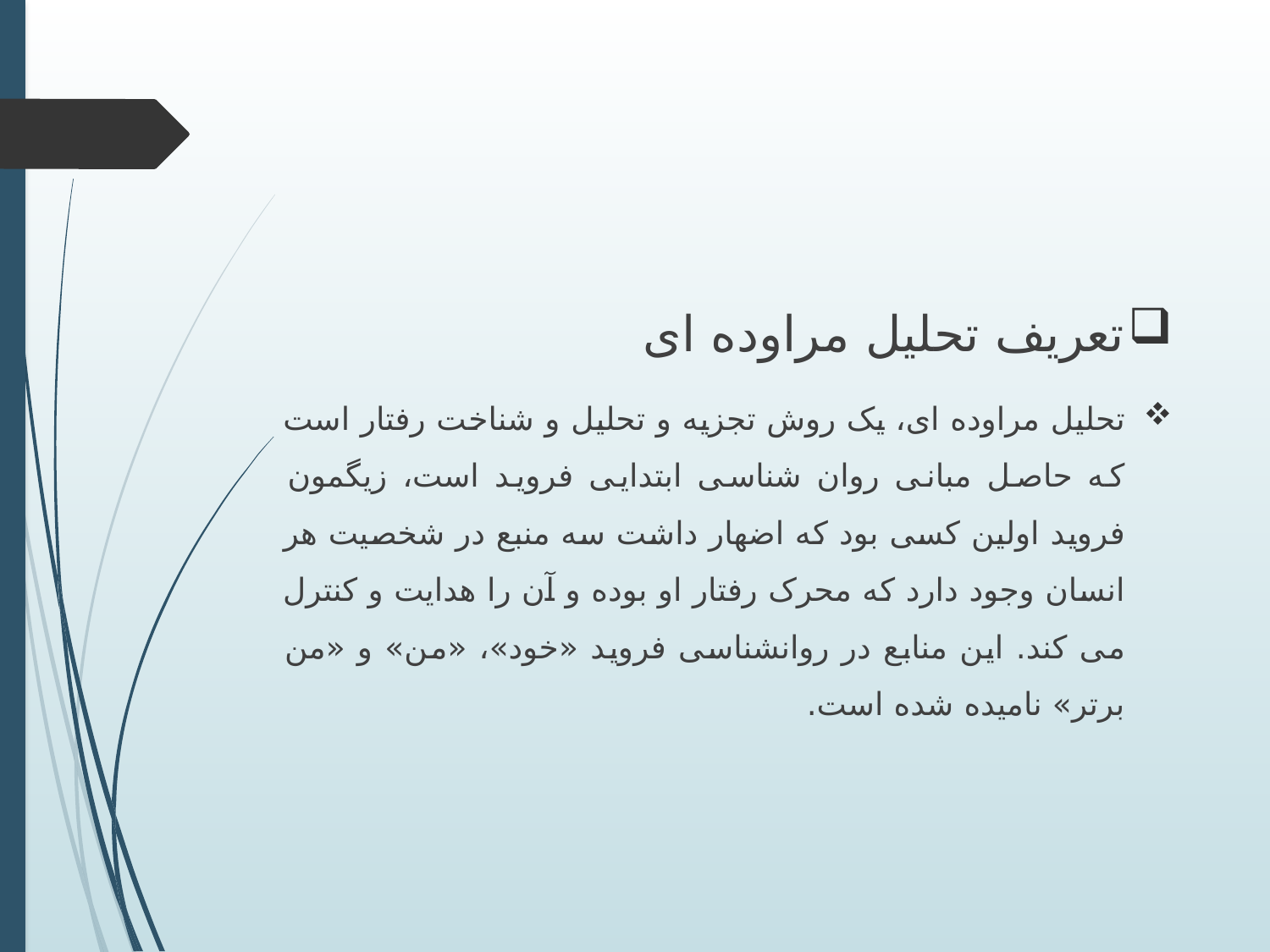

تعریف تحلیل مراوده ای
تحلیل مراوده ای، یک روش تجزیه و تحلیل و شناخت رفتار است که حاصل مبانی روان شناسی ابتدایی فروید است، زیگمون فروید اولین کسی بود که اضهار داشت سه منبع در شخصیت هر انسان وجود دارد که محرک رفتار او بوده و آن را هدایت و کنترل می کند. این منابع در روانشناسی فروید «خود»، «من» و «من برتر» نامیده شده است.